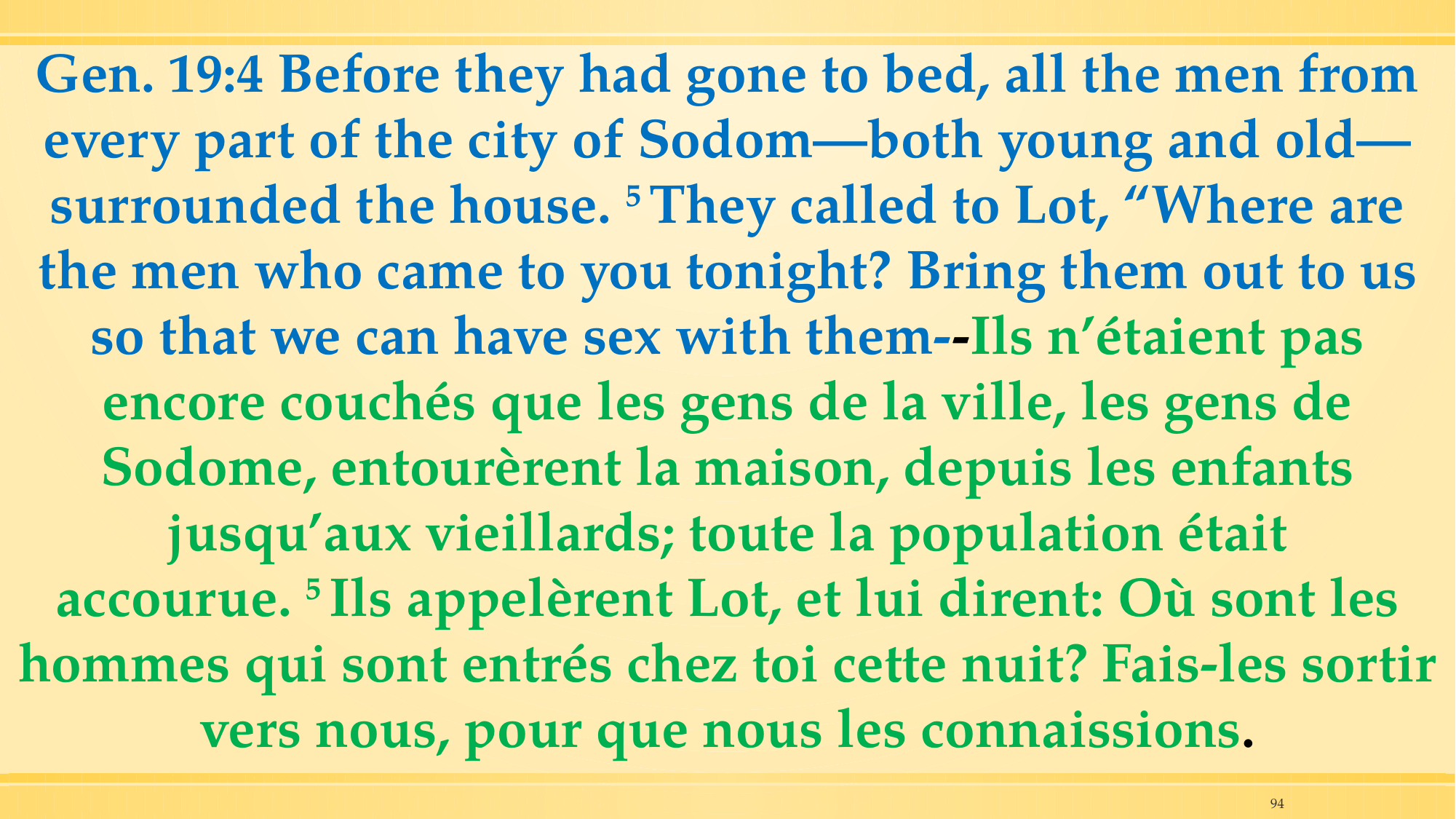

Gen. 19:4 Before they had gone to bed, all the men from every part of the city of Sodom—both young and old—surrounded the house. 5 They called to Lot, “Where are the men who came to you tonight? Bring them out to us so that we can have sex with them--Ils n’étaient pas encore couchés que les gens de la ville, les gens de Sodome, entourèrent la maison, depuis les enfants jusqu’aux vieillards; toute la population était accourue. 5 Ils appelèrent Lot, et lui dirent: Où sont les hommes qui sont entrés chez toi cette nuit? Fais-les sortir vers nous, pour que nous les connaissions.
94